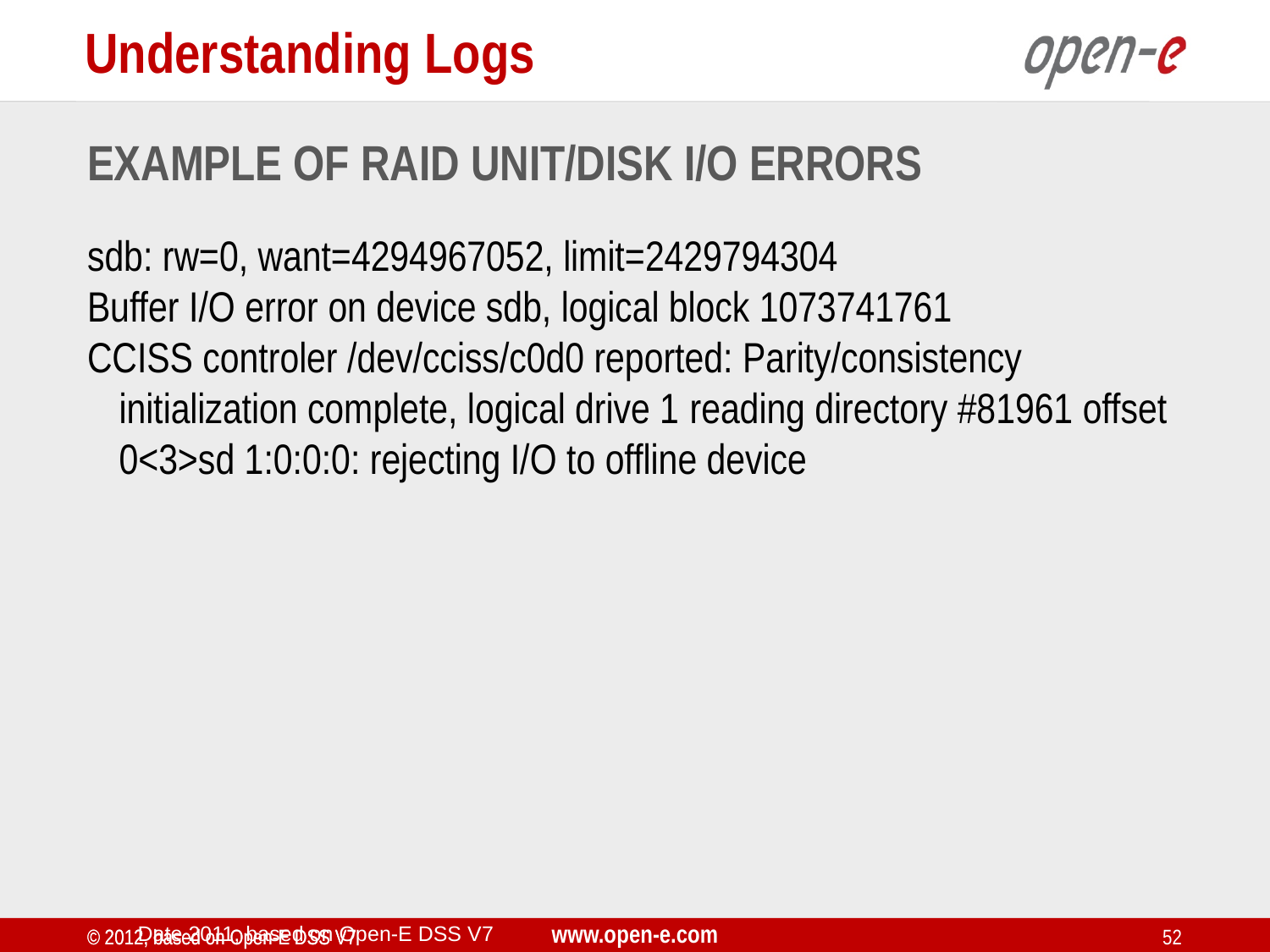

Understanding Logs
Example of RAID unit/disk I/O errors

sdb: rw=0, want=4294967052, limit=2429794304
Buffer I/O error on device sdb, logical block 1073741761
CCISS controler /dev/cciss/c0d0 reported: Parity/consistency initialization complete, logical drive 1 reading directory #81961 offset 0<3>sd 1:0:0:0: rejecting I/O to offline device

Date 2011, based on Open-E DSS V7